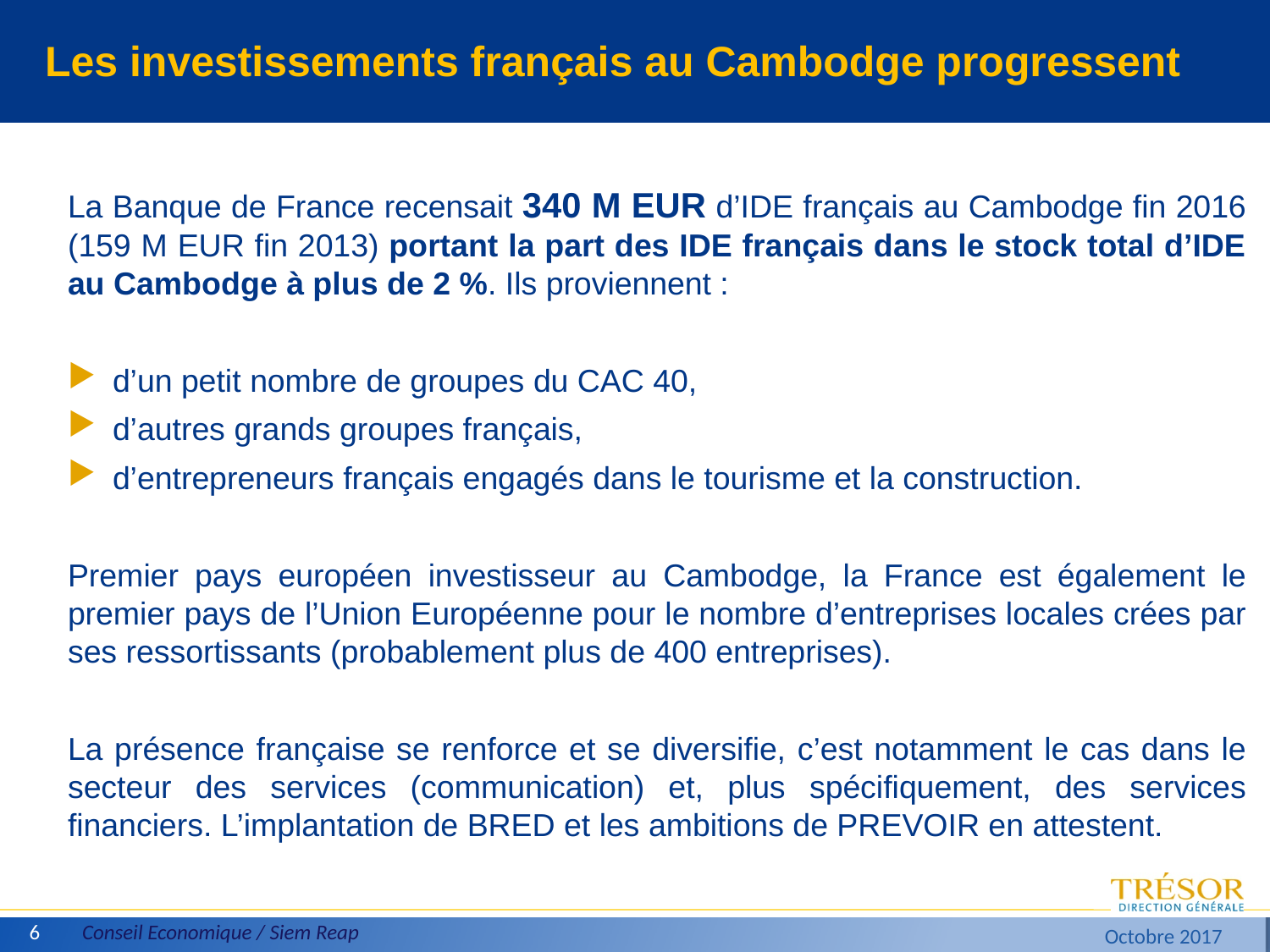

# Les investissements français au Cambodge progressent
La Banque de France recensait 340 M EUR d’IDE français au Cambodge fin 2016 (159 M EUR fin 2013) portant la part des IDE français dans le stock total d’IDE au Cambodge à plus de 2 %. Ils proviennent :

d’un petit nombre de groupes du CAC 40,
d’autres grands groupes français,
d’entrepreneurs français engagés dans le tourisme et la construction.

Premier pays européen investisseur au Cambodge, la France est également le premier pays de l’Union Européenne pour le nombre d’entreprises locales crées par ses ressortissants (probablement plus de 400 entreprises).

La présence française se renforce et se diversifie, c’est notamment le cas dans le secteur des services (communication) et, plus spécifiquement, des services financiers. L’implantation de BRED et les ambitions de PREVOIR en attestent.
6
Conseil Economique / Siem Reap

Octobre 2017